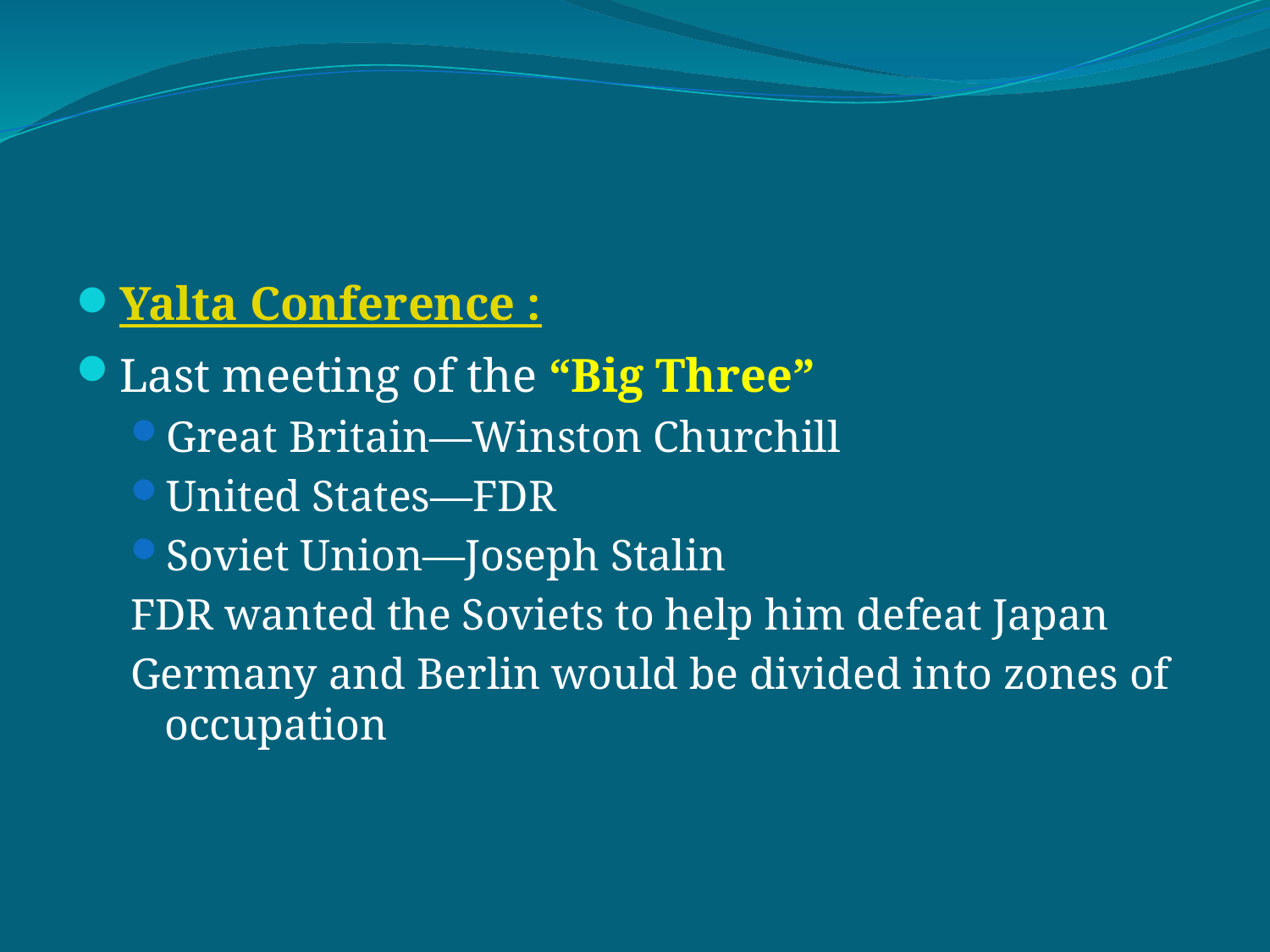

#
Yalta Conference :
Last meeting of the “Big Three”
Great Britain—Winston Churchill
United States—FDR
Soviet Union—Joseph Stalin
FDR wanted the Soviets to help him defeat Japan
Germany and Berlin would be divided into zones of occupation